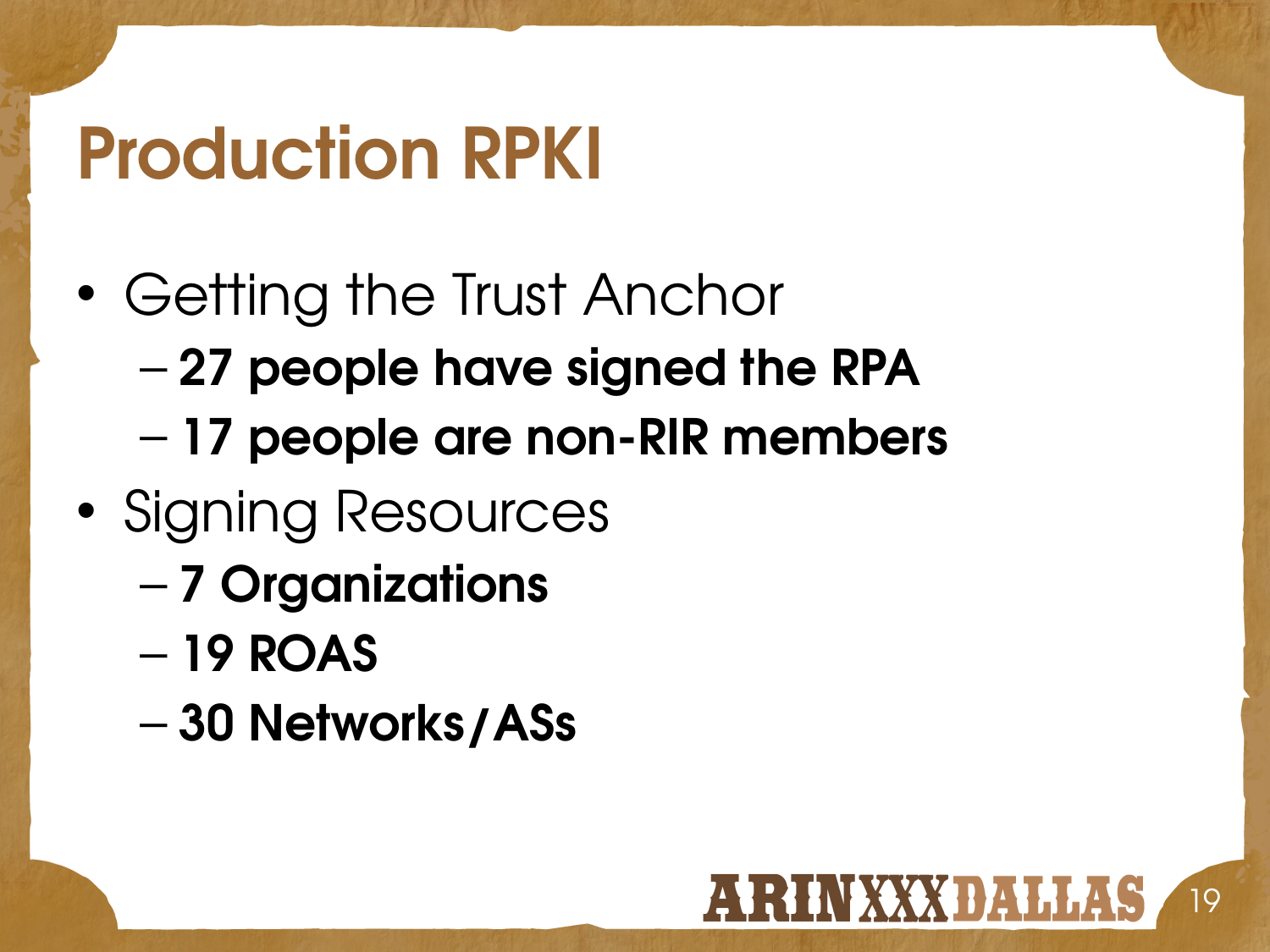

# Production RPKI
Getting the Trust Anchor
27 people have signed the RPA
17 people are non-RIR members
Signing Resources
7 Organizations
19 ROAS
30 Networks/ASs
19